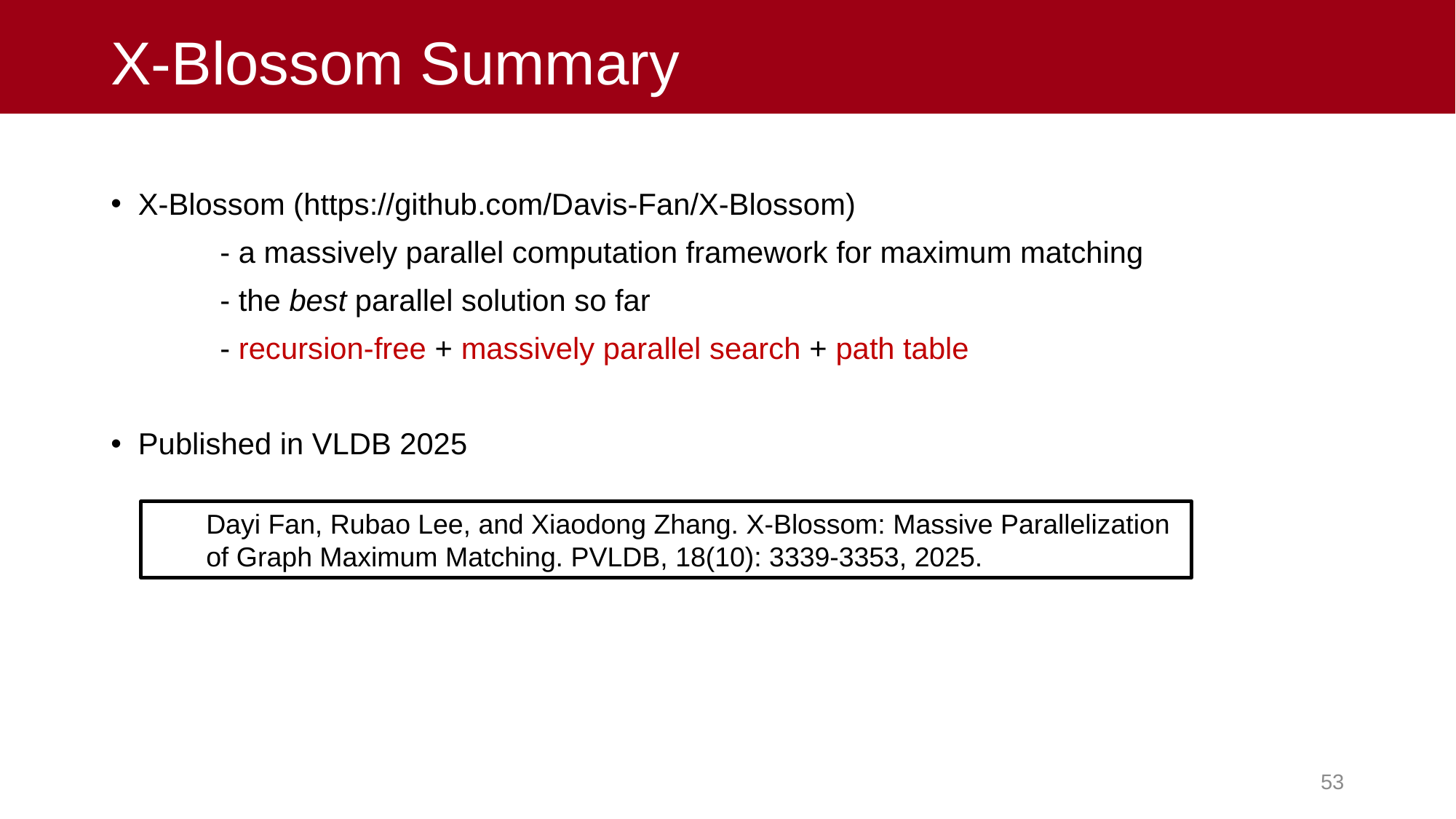

# X-Blossom Summary

X-Blossom (https://github.com/Davis-Fan/X-Blossom)
	- a massively parallel computation framework for maximum matching
	- the best parallel solution so far
	- recursion-free + massively parallel search + path table

Published in VLDB 2025

Dayi Fan, Rubao Lee, and Xiaodong Zhang. X-Blossom: Massive Parallelization of Graph Maximum Matching. PVLDB, 18(10): 3339-3353, 2025.
53